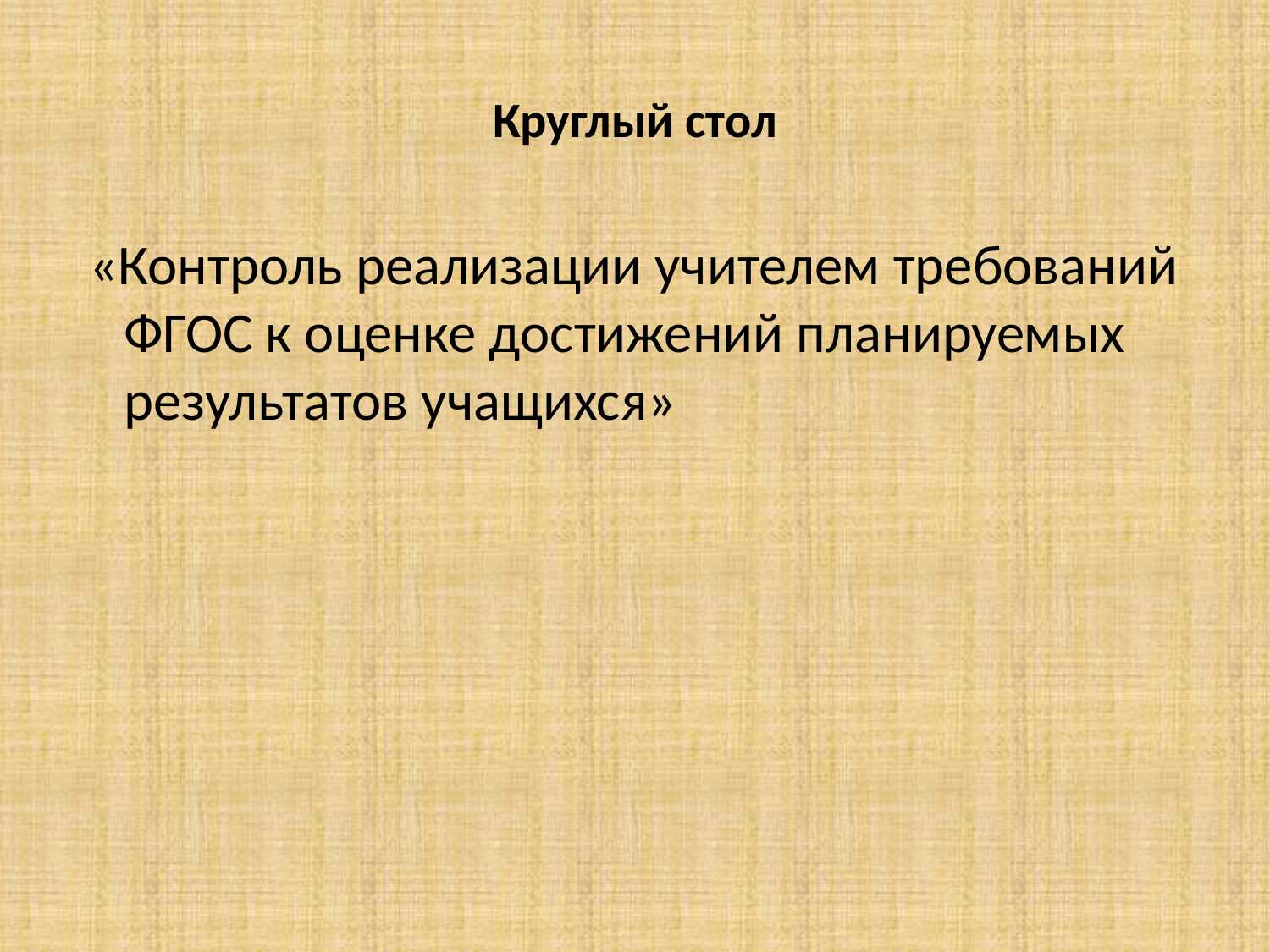

# Круглый стол
 «Контроль реализации учителем требований ФГОС к оценке достижений планируемых результатов учащихся»